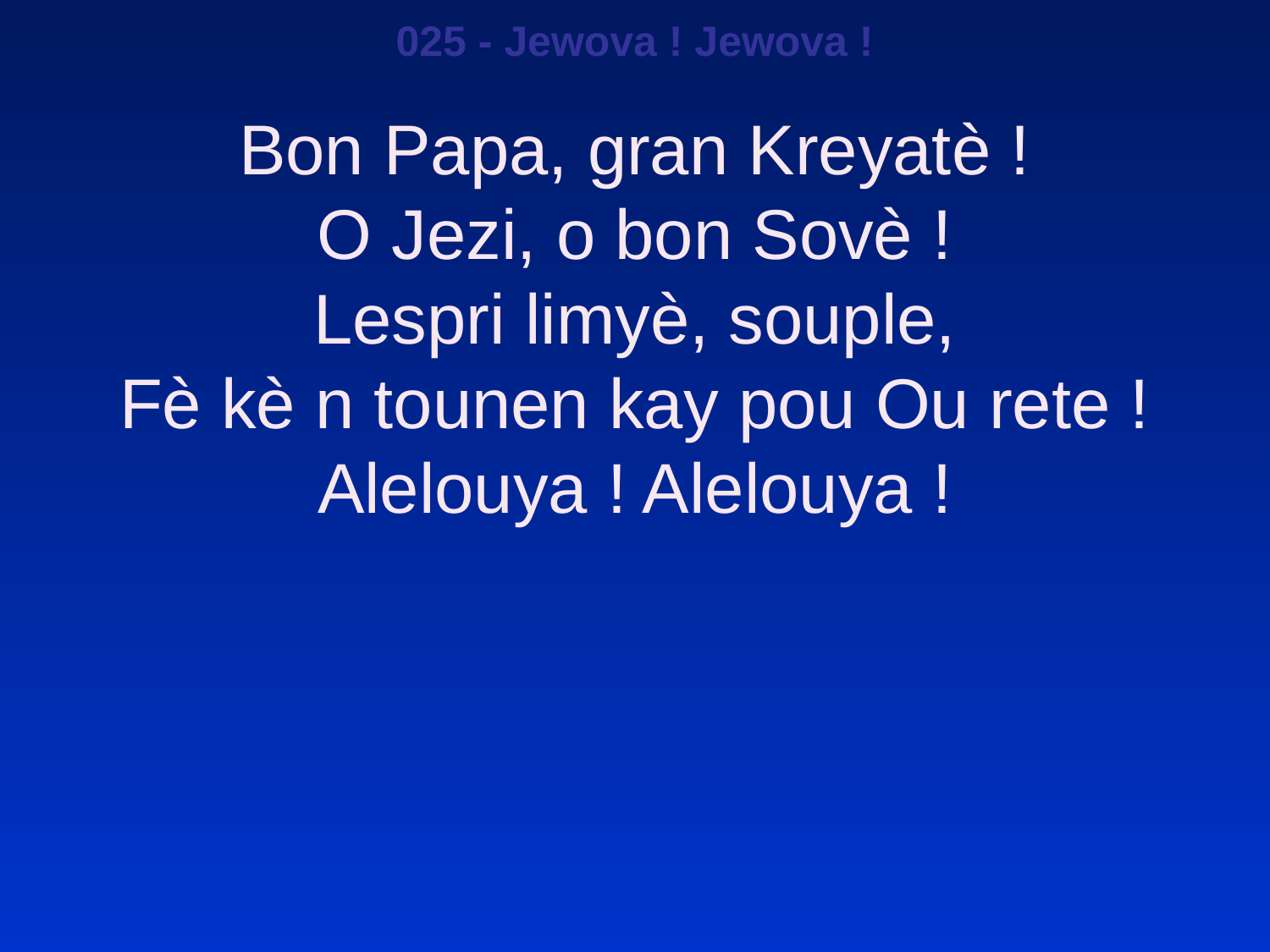

025 - Jewova ! Jewova !
Bon Papa, gran Kreyatè !
O Jezi, o bon Sovè !
Lespri limyè, souple,
Fè kè n tounen kay pou Ou rete !
Alelouya ! Alelouya !